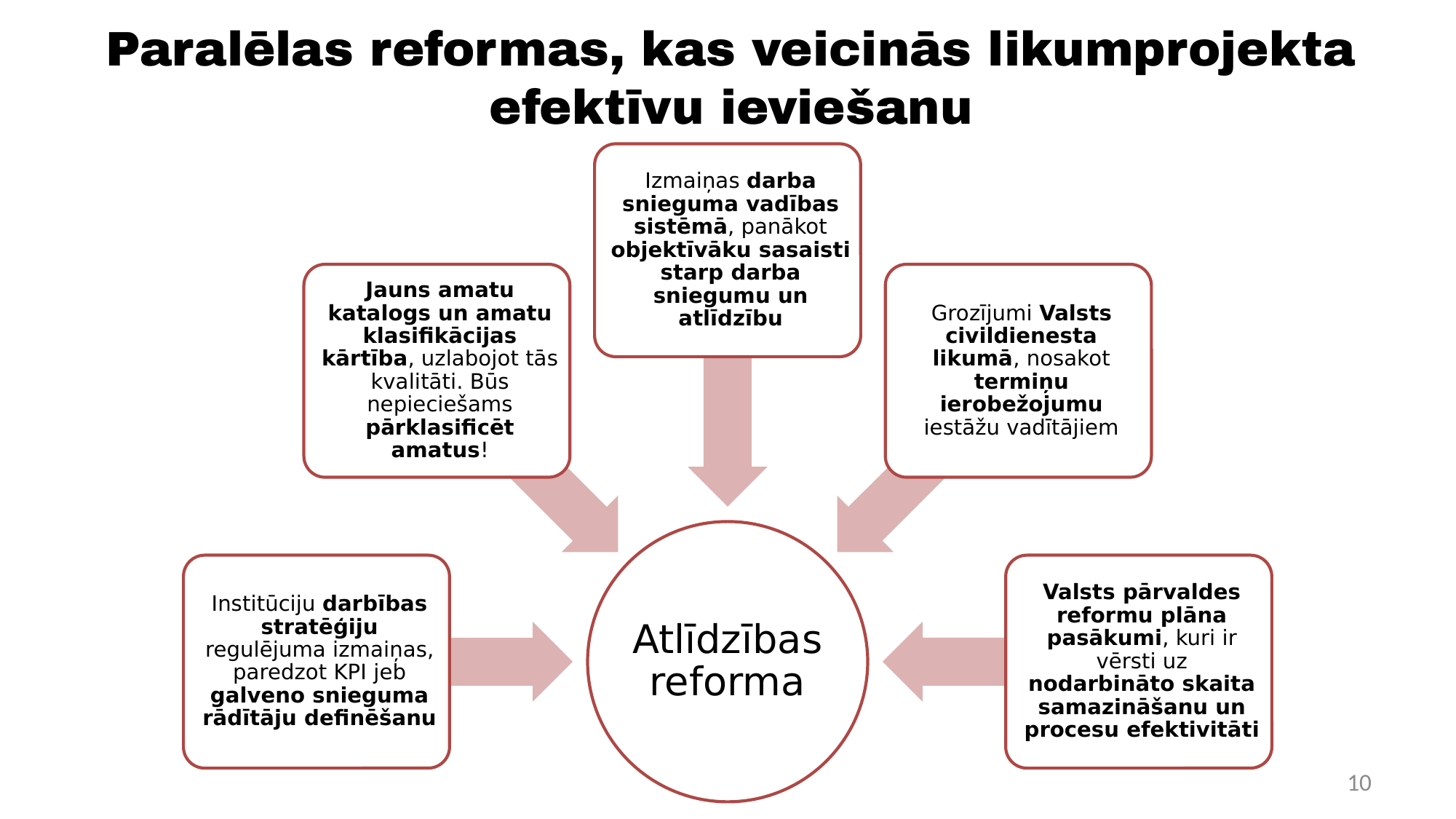

# Paralēlas reformas, kas veicinās likumprojekta efektīvu ieviešanu
Atlīdzības reforma
Institūciju darbības stratēģiju regulējuma izmaiņas, paredzot KPI jeb galveno snieguma rādītāju definēšanu
Jauns amatu katalogs un amatu klasifikācijas kārtība, uzlabojot tās kvalitāti. Būs nepieciešams pārklasificēt amatus!
Izmaiņas darba snieguma vadības sistēmā, panākot objektīvāku sasaisti starp darba sniegumu un atlīdzību
Grozījumi Valsts civildienesta likumā, nosakot termiņu ierobežojumu iestāžu vadītājiem
Valsts pārvaldes reformu plāna pasākumi, kuri ir vērsti uz nodarbināto skaita samazināšanu un procesu efektivitāti
10